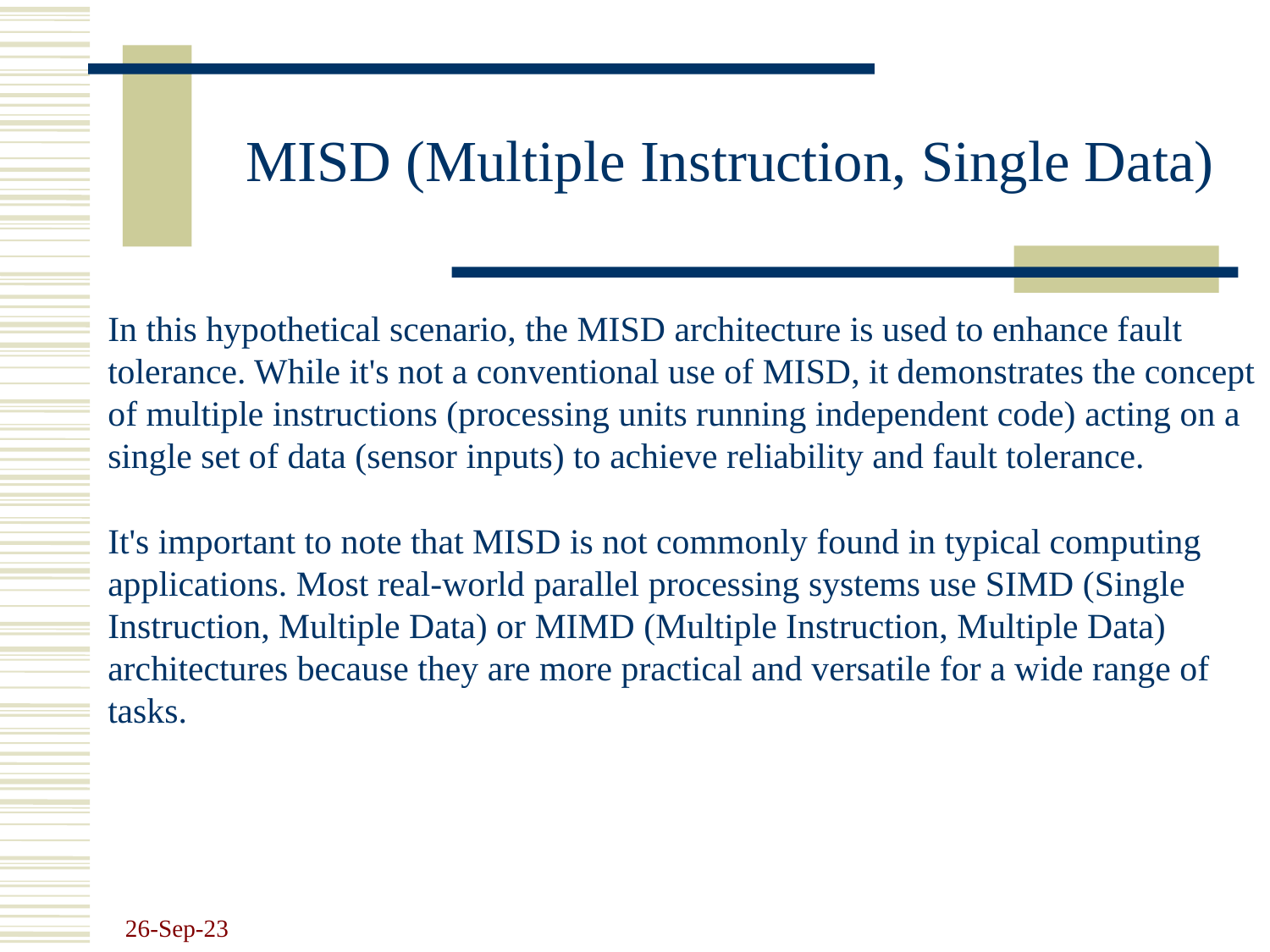

# MISD (Multiple Instruction, Single Data)
In this hypothetical scenario, the MISD architecture is used to enhance fault tolerance. While it's not a conventional use of MISD, it demonstrates the concept of multiple instructions (processing units running independent code) acting on a single set of data (sensor inputs) to achieve reliability and fault tolerance.

It's important to note that MISD is not commonly found in typical computing applications. Most real-world parallel processing systems use SIMD (Single Instruction, Multiple Data) or MIMD (Multiple Instruction, Multiple Data) architectures because they are more practical and versatile for a wide range of tasks.
26-Sep-23